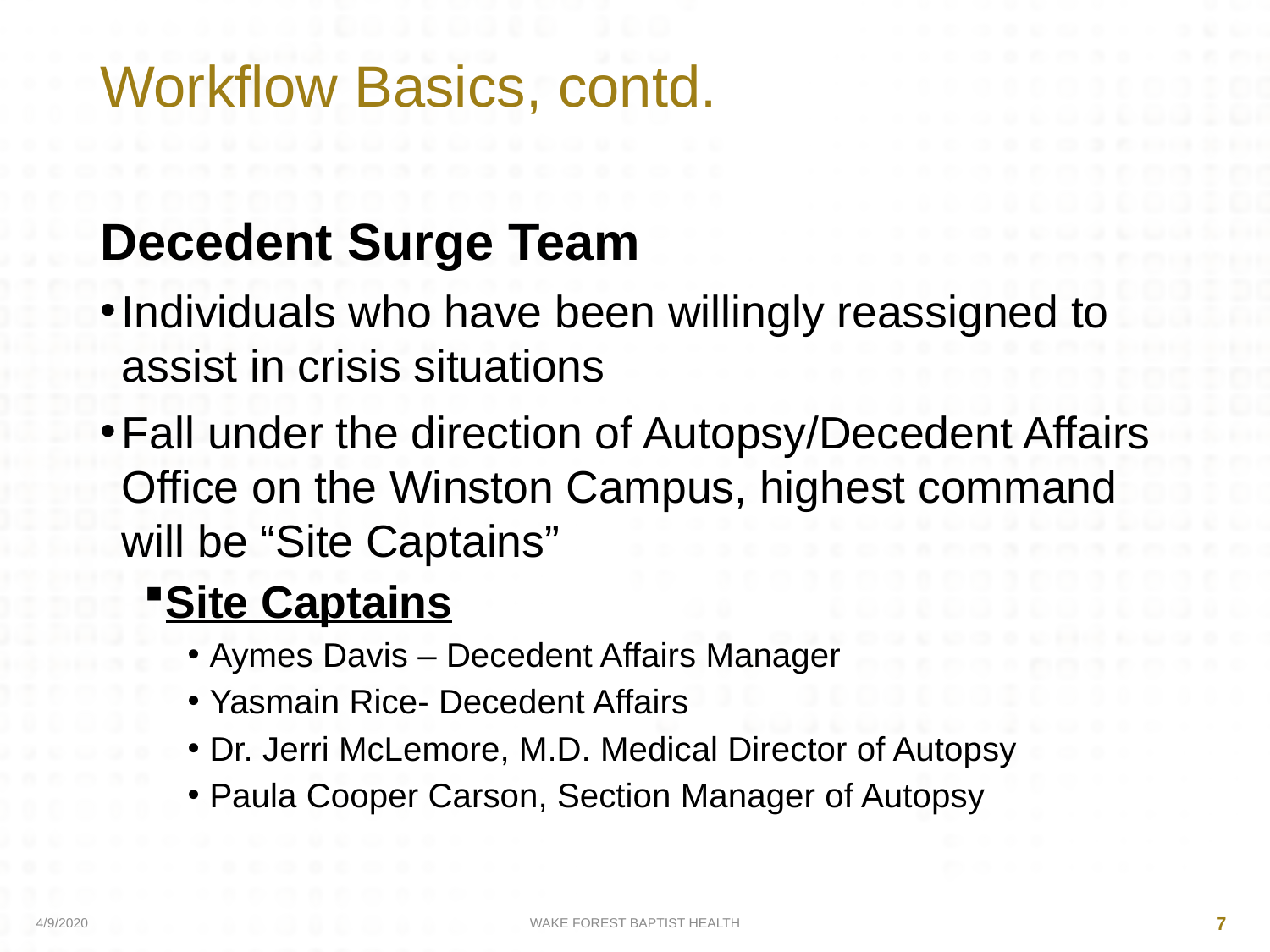

# Workflow Basics, contd.

Decedent Surge Team
Individuals who have been willingly reassigned to assist in crisis situations
Fall under the direction of Autopsy/Decedent Affairs Office on the Winston Campus, highest command will be “Site Captains”
Site Captains
Aymes Davis – Decedent Affairs Manager
Yasmain Rice- Decedent Affairs
Dr. Jerri McLemore, M.D. Medical Director of Autopsy
Paula Cooper Carson, Section Manager of Autopsy

4/9/2020
WAKE FOREST BAPTIST HEALTH
7